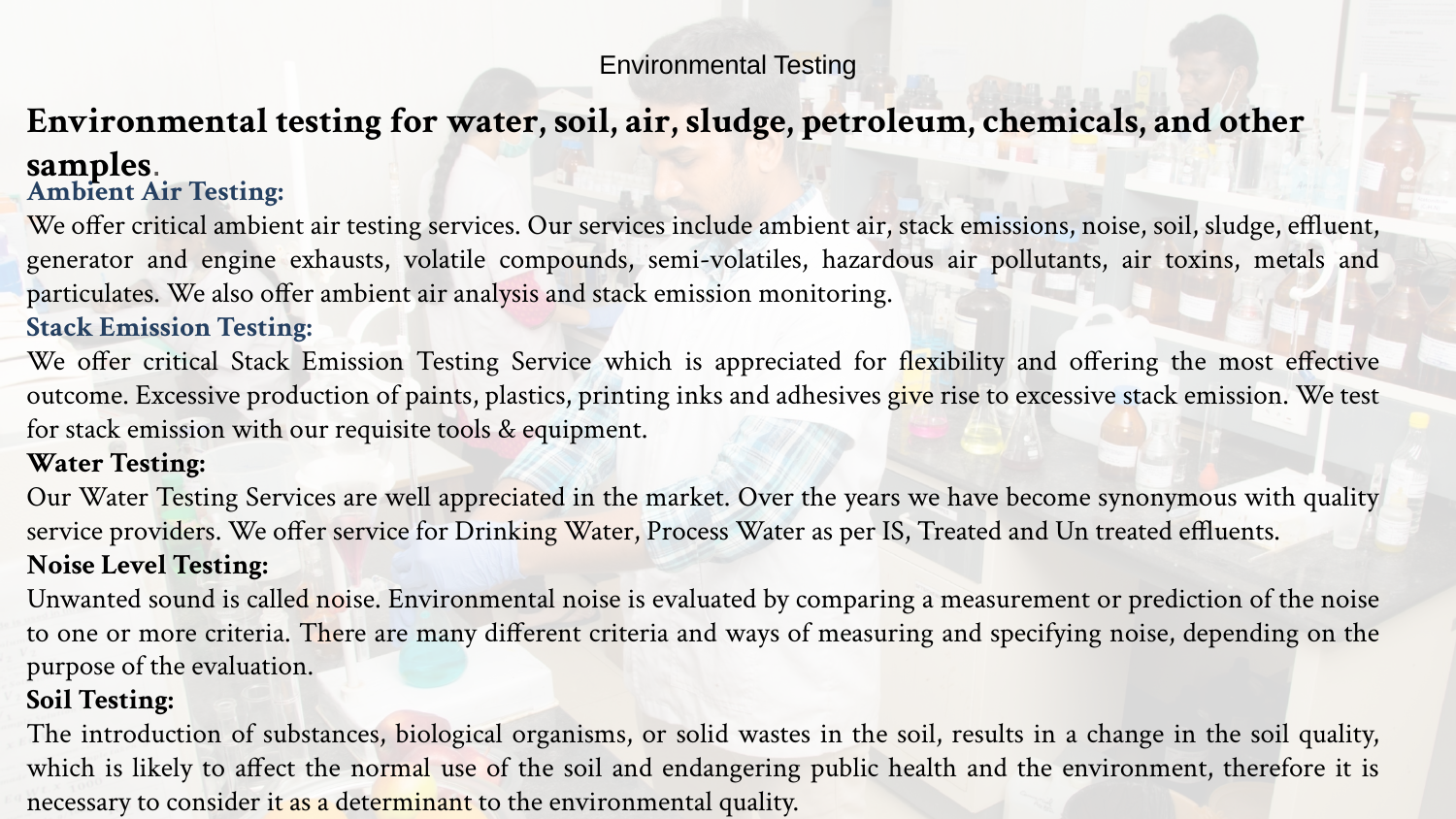

# Environmental Testing
Environmental testing for water, soil, air, sludge, petroleum, chemicals, and other samples.
Ambient Air Testing:
We offer critical ambient air testing services. Our services include ambient air, stack emissions, noise, soil, sludge, effluent, generator and engine exhausts, volatile compounds, semi-volatiles, hazardous air pollutants, air toxins, metals and particulates. We also offer ambient air analysis and stack emission monitoring.
Stack Emission Testing:
We offer critical Stack Emission Testing Service which is appreciated for flexibility and offering the most effective outcome. Excessive production of paints, plastics, printing inks and adhesives give rise to excessive stack emission. We test for stack emission with our requisite tools & equipment.
Water Testing:
Our Water Testing Services are well appreciated in the market. Over the years we have become synonymous with quality service providers. We offer service for Drinking Water, Process Water as per IS, Treated and Un treated effluents.
Noise Level Testing:
Unwanted sound is called noise. Environmental noise is evaluated by comparing a measurement or prediction of the noise to one or more criteria. There are many different criteria and ways of measuring and specifying noise, depending on the purpose of the evaluation.
Soil Testing:
The introduction of substances, biological organisms, or solid wastes in the soil, results in a change in the soil quality, which is likely to affect the normal use of the soil and endangering public health and the environment, therefore it is necessary to consider it as a determinant to the environmental quality.